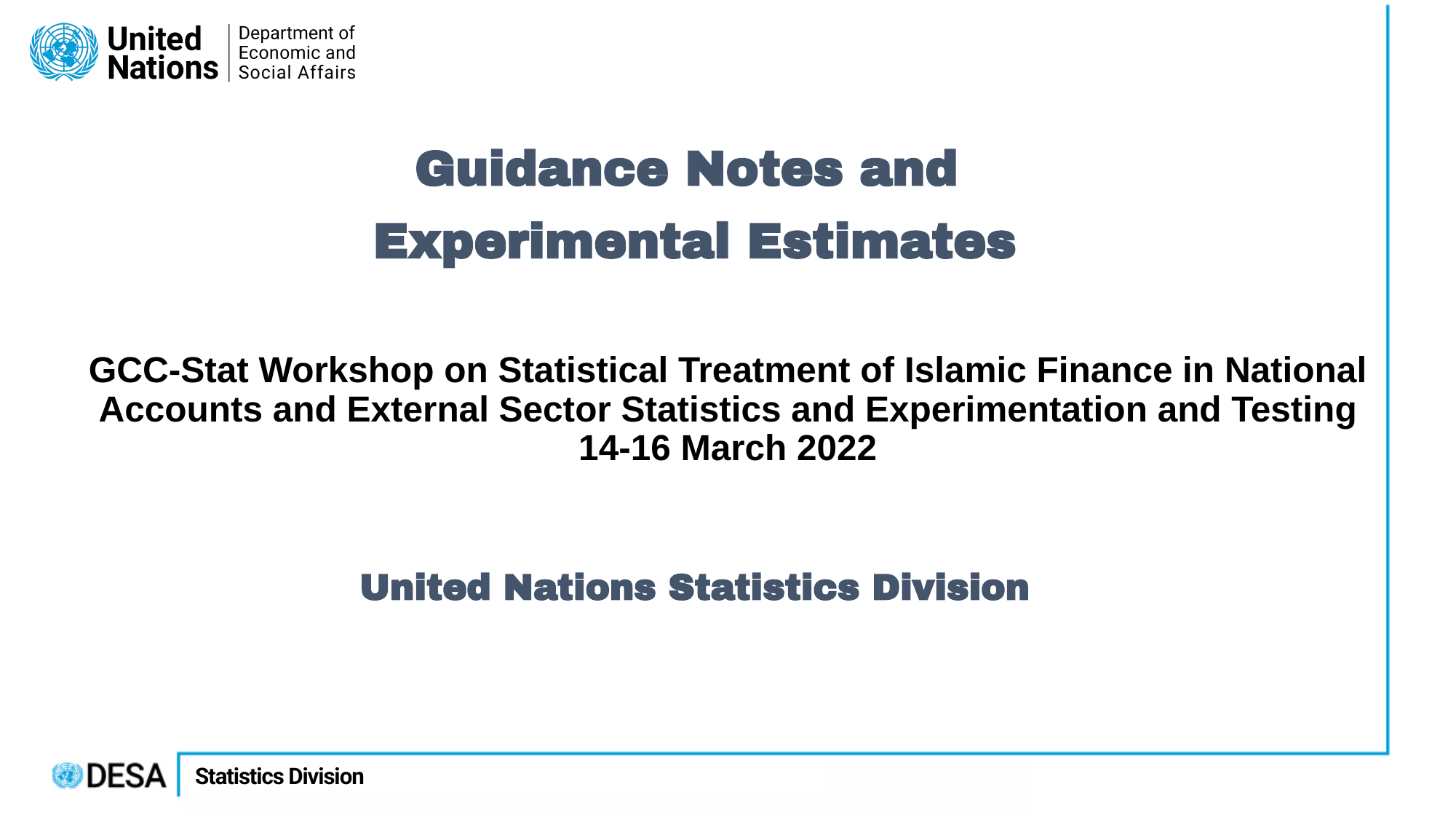

Guidance Notes and
Experimental Estimates
GCC-Stat Workshop on Statistical Treatment of Islamic Finance in National Accounts and External Sector Statistics and Experimentation and Testing
14-16 March 2022
United Nations Statistics Division